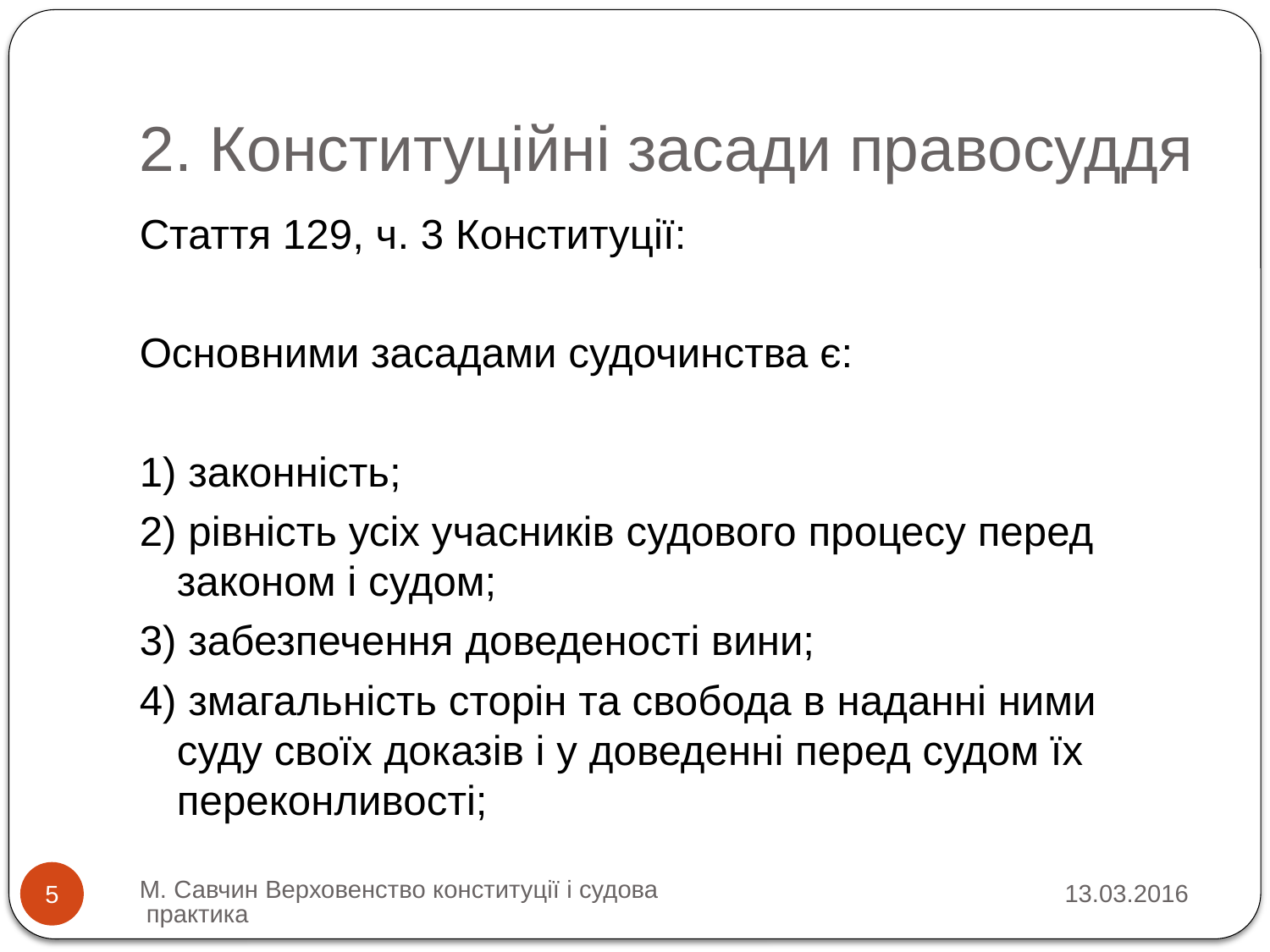

# 2. Конституційні засади правосуддя
Стаття 129, ч. 3 Конституції:

Основними засадами судочинства є:

1) законність;
2) рівність усіх учасників судового процесу перед законом і судом;
3) забезпечення доведеності вини;
4) змагальність сторін та свобода в наданні ними суду своїх доказів і у доведенні перед судом їх переконливості;
М. Савчин Верховенство конституції і судова практика
13.03.2016
5